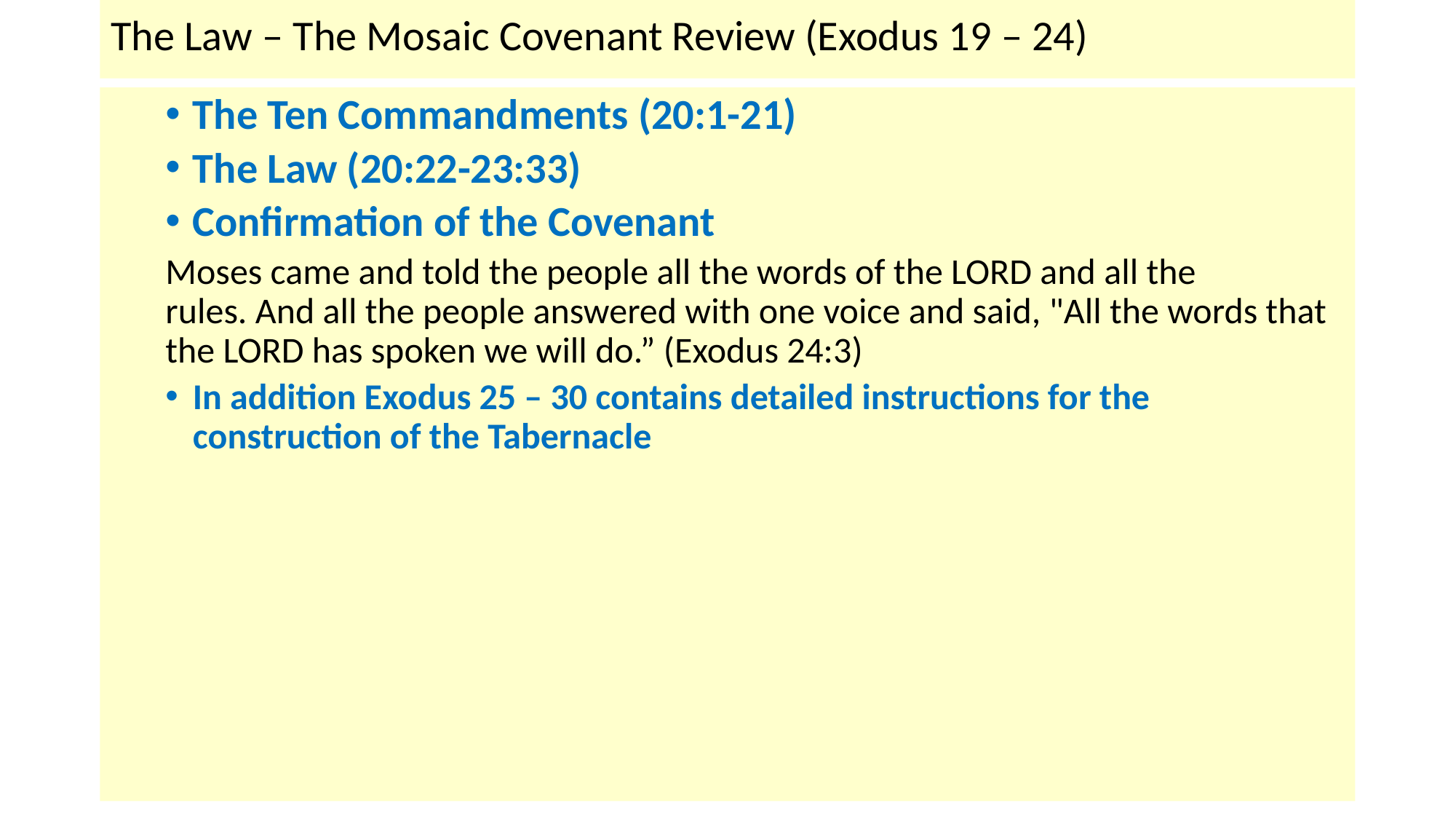

# The Law – The Mosaic Covenant Review (Exodus 19 – 24)
The Ten Commandments (20:1-21)
The Law (20:22-23:33)
Confirmation of the Covenant
Moses came and told the people all the words of the LORD and all the rules. And all the people answered with one voice and said, "All the words that the LORD has spoken we will do.” (Exodus 24:3)
In addition Exodus 25 – 30 contains detailed instructions for the construction of the Tabernacle